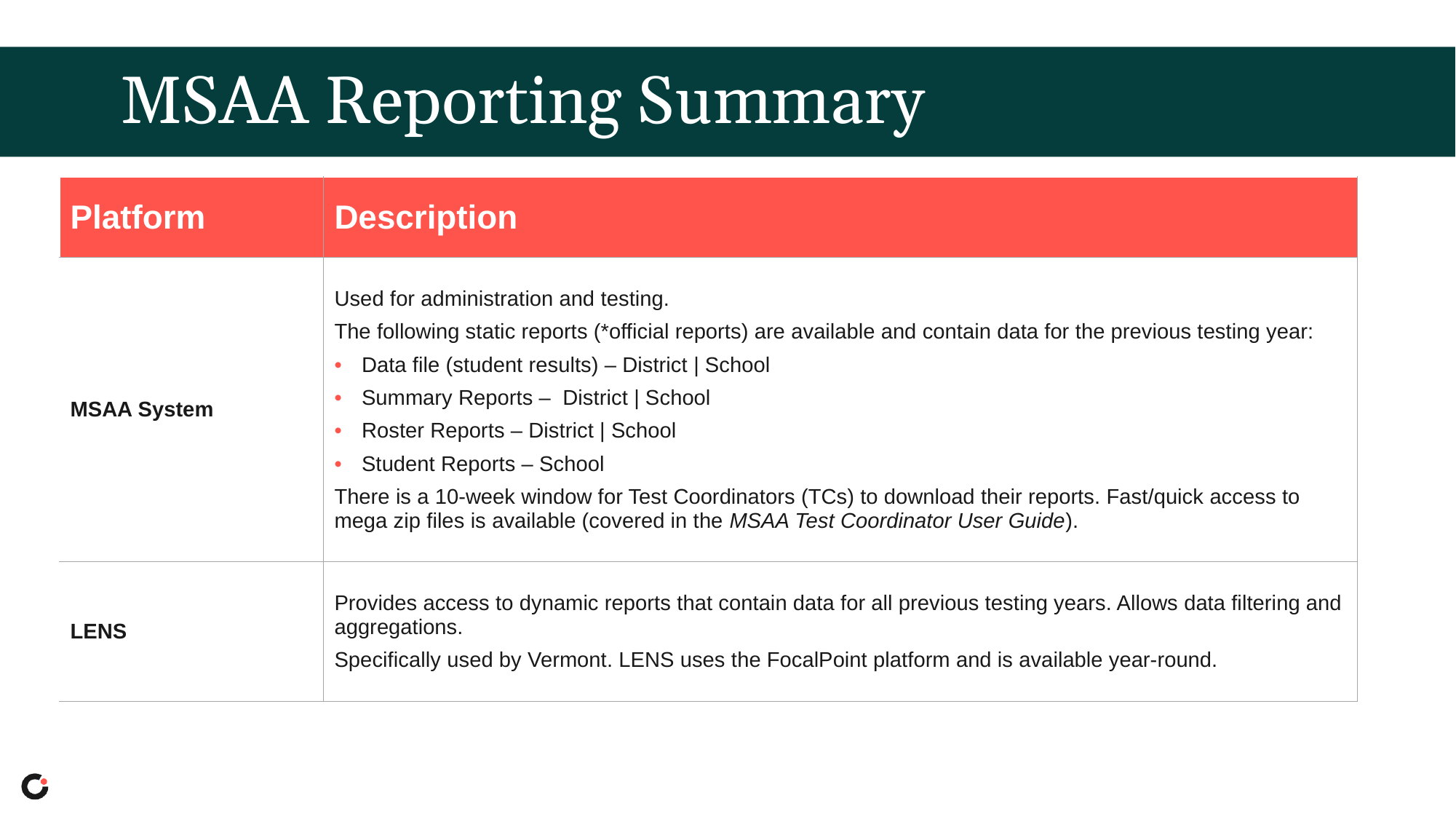

MSAA Reporting Summary
| Platform | Description |
| --- | --- |
| MSAA System | Used for administration and testing. The following static reports (\*official reports) are available and contain data for the previous testing year: Data file (student results) – District | School Summary Reports – District | School Roster Reports – District | School Student Reports – School There is a 10-week window for Test Coordinators (TCs) to download their reports. Fast/quick access to mega zip files is available (covered in the MSAA Test Coordinator User Guide). |
| LENS | Provides access to dynamic reports that contain data for all previous testing years. Allows data filtering and aggregations. Specifically used by Vermont. LENS uses the FocalPoint platform and is available year-round. |